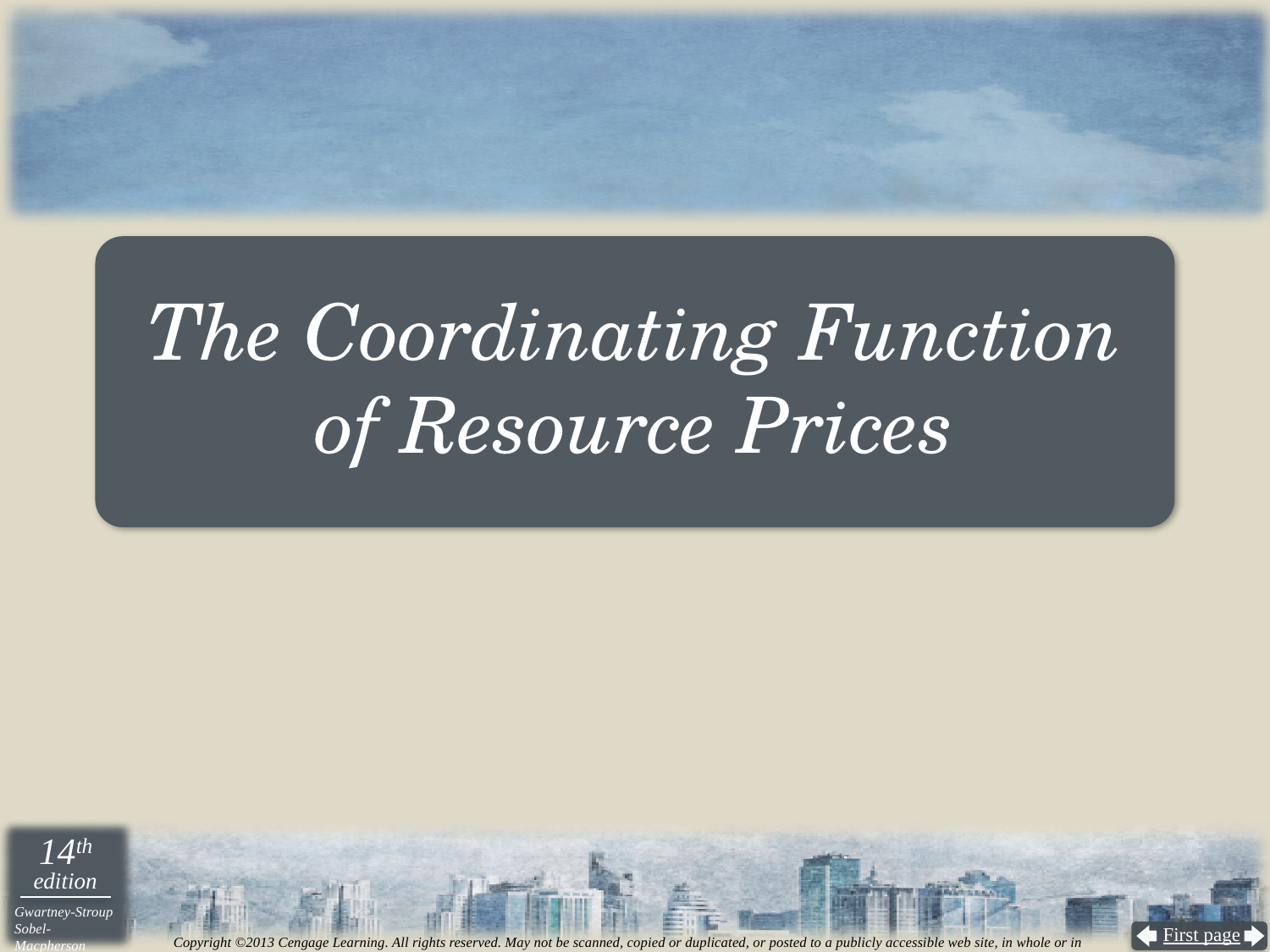

# The Coordinating Function of Resource Prices